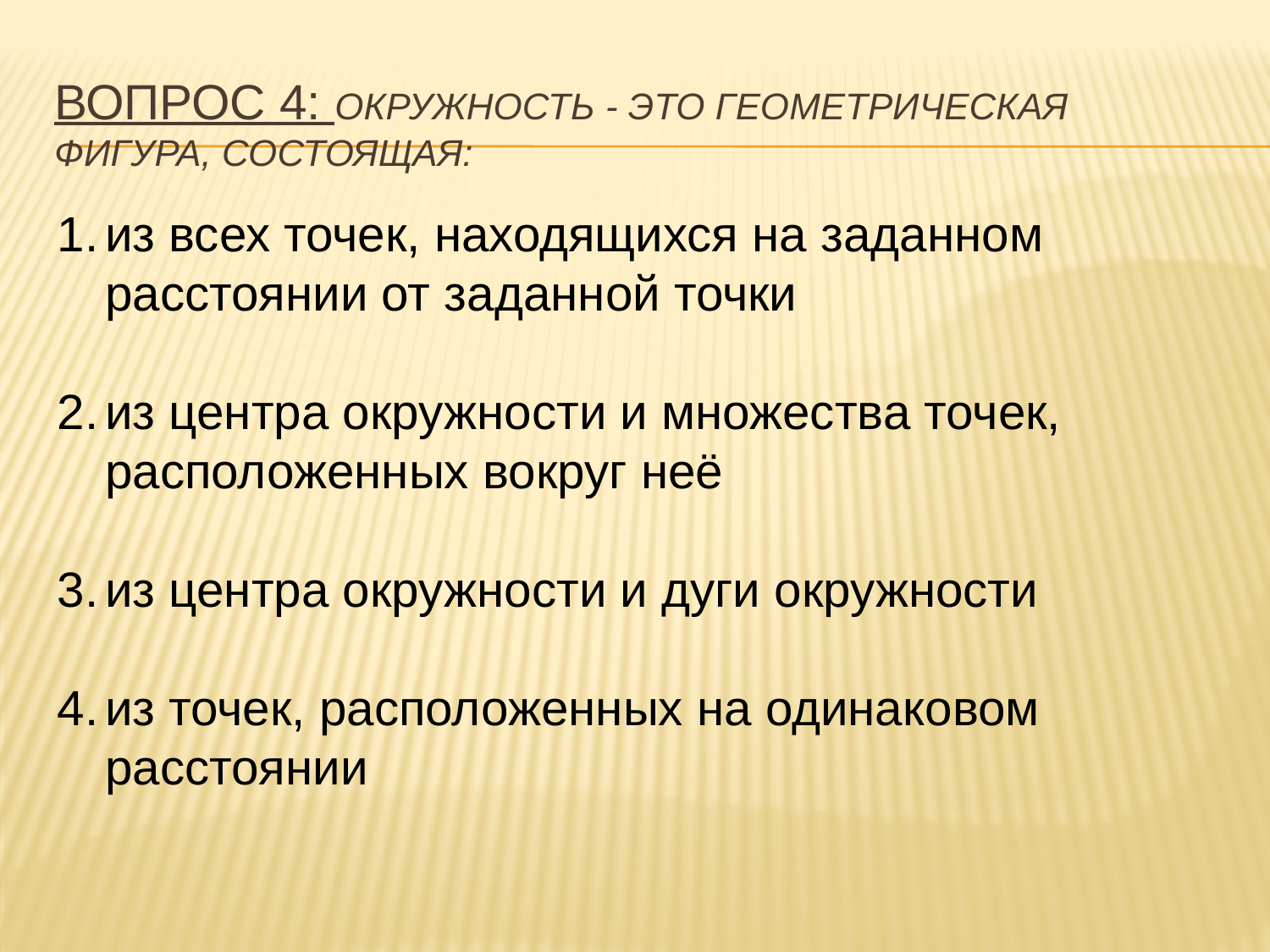

# Вопрос 4: Окружность - это геометрическая фигура, состоящая:
из всех точек, находящихся на заданном расстоянии от заданной точки

из центра окружности и множества точек, расположенных вокруг неё

из центра окружности и дуги окружности

из точек, расположенных на одинаковом расстоянии